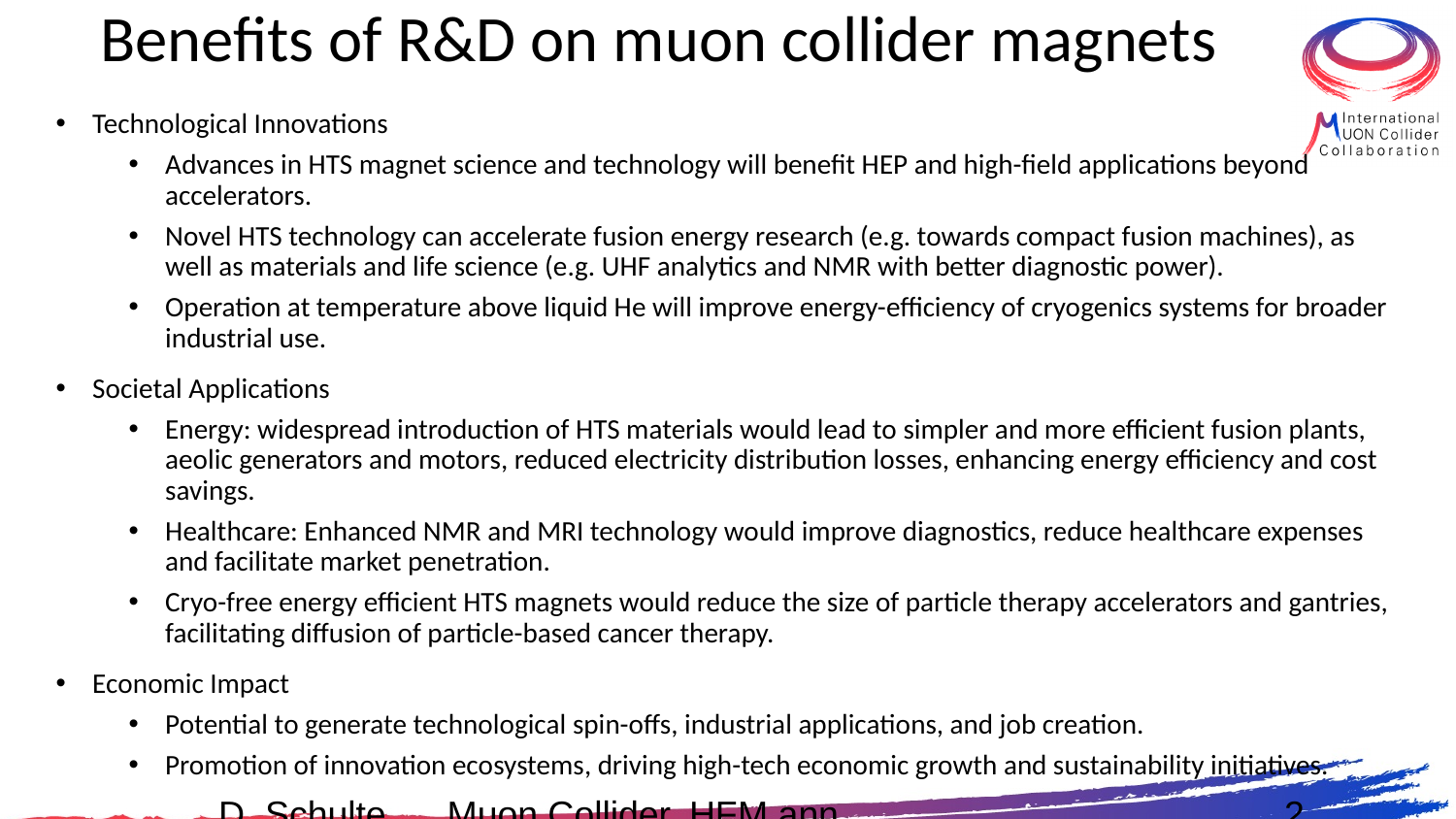

# Benefits of R&D on muon collider magnets
Technological Innovations
Advances in HTS magnet science and technology will benefit HEP and high-field applications beyond accelerators.
Novel HTS technology can accelerate fusion energy research (e.g. towards compact fusion machines), as well as materials and life science (e.g. UHF analytics and NMR with better diagnostic power).
Operation at temperature above liquid He will improve energy-efficiency of cryogenics systems for broader industrial use.
Societal Applications
Energy: widespread introduction of HTS materials would lead to simpler and more efficient fusion plants, aeolic generators and motors, reduced electricity distribution losses, enhancing energy efficiency and cost savings.
Healthcare: Enhanced NMR and MRI technology would improve diagnostics, reduce healthcare expenses and facilitate market penetration.
Cryo-free energy efficient HTS magnets would reduce the size of particle therapy accelerators and gantries, facilitating diffusion of particle-based cancer therapy.
Economic Impact
Potential to generate technological spin-offs, industrial applications, and job creation.
Promotion of innovation ecosystems, driving high-tech economic growth and sustainability initiatives.
D. Schulte      Muon Collider, HFM annual meeting, February 2025
22